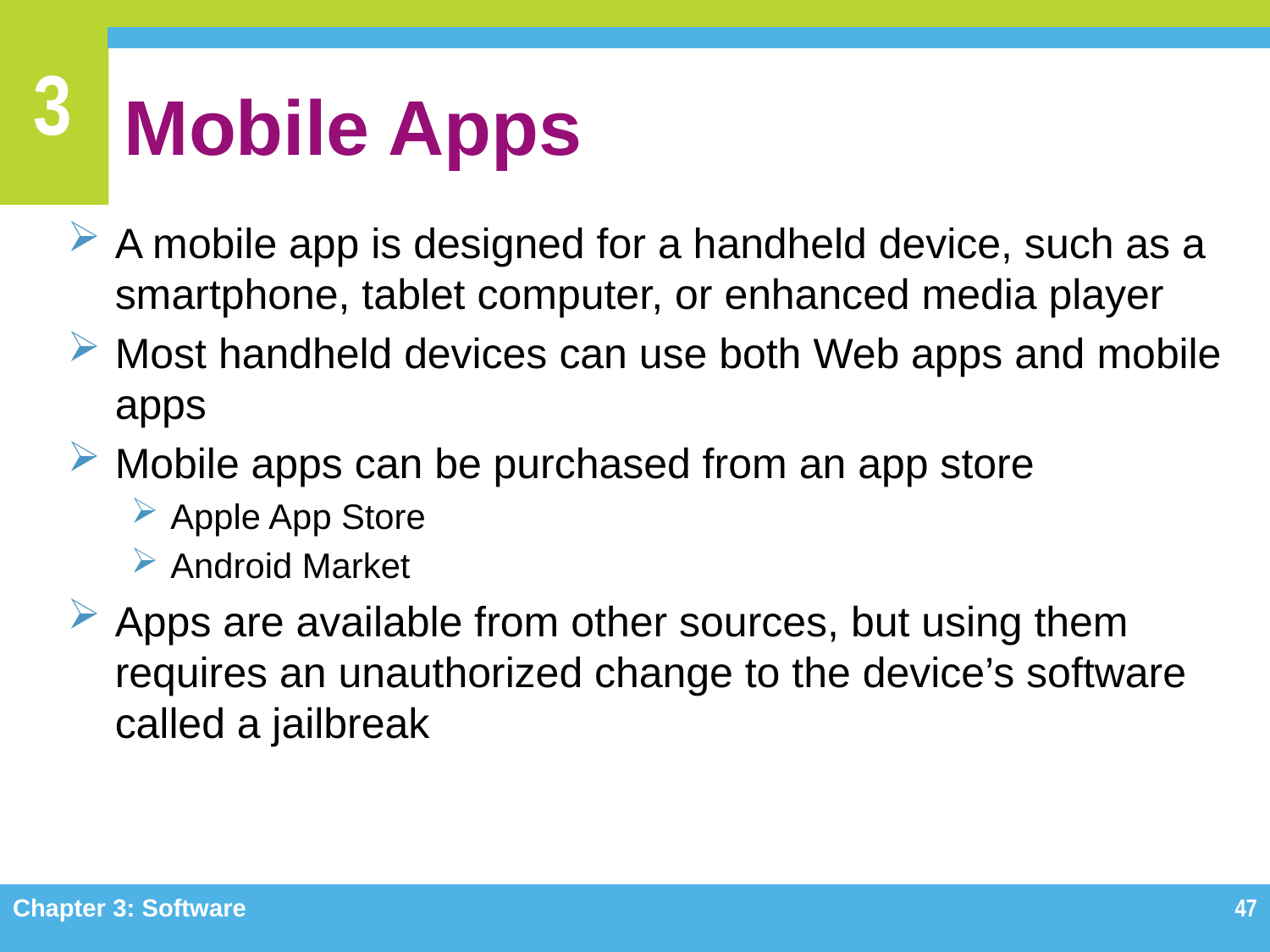

# Mobile Apps
A mobile app is designed for a handheld device, such as a smartphone, tablet computer, or enhanced media player
Most handheld devices can use both Web apps and mobile apps
Mobile apps can be purchased from an app store
Apple App Store
Android Market
Apps are available from other sources, but using them requires an unauthorized change to the device’s software called a jailbreak
Chapter 3: Software
47